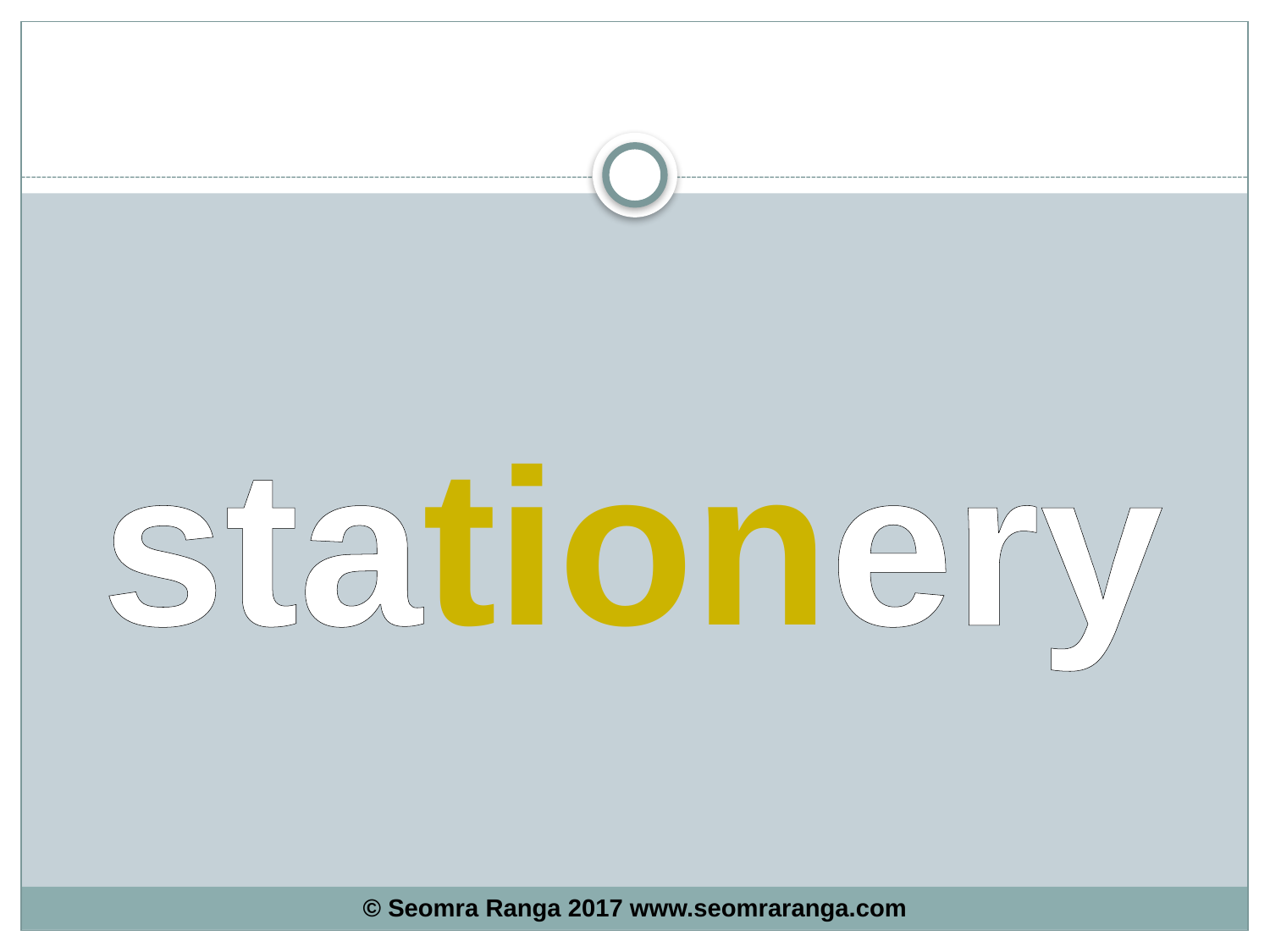

#

stationery
© Seomra Ranga 2017 www.seomraranga.com